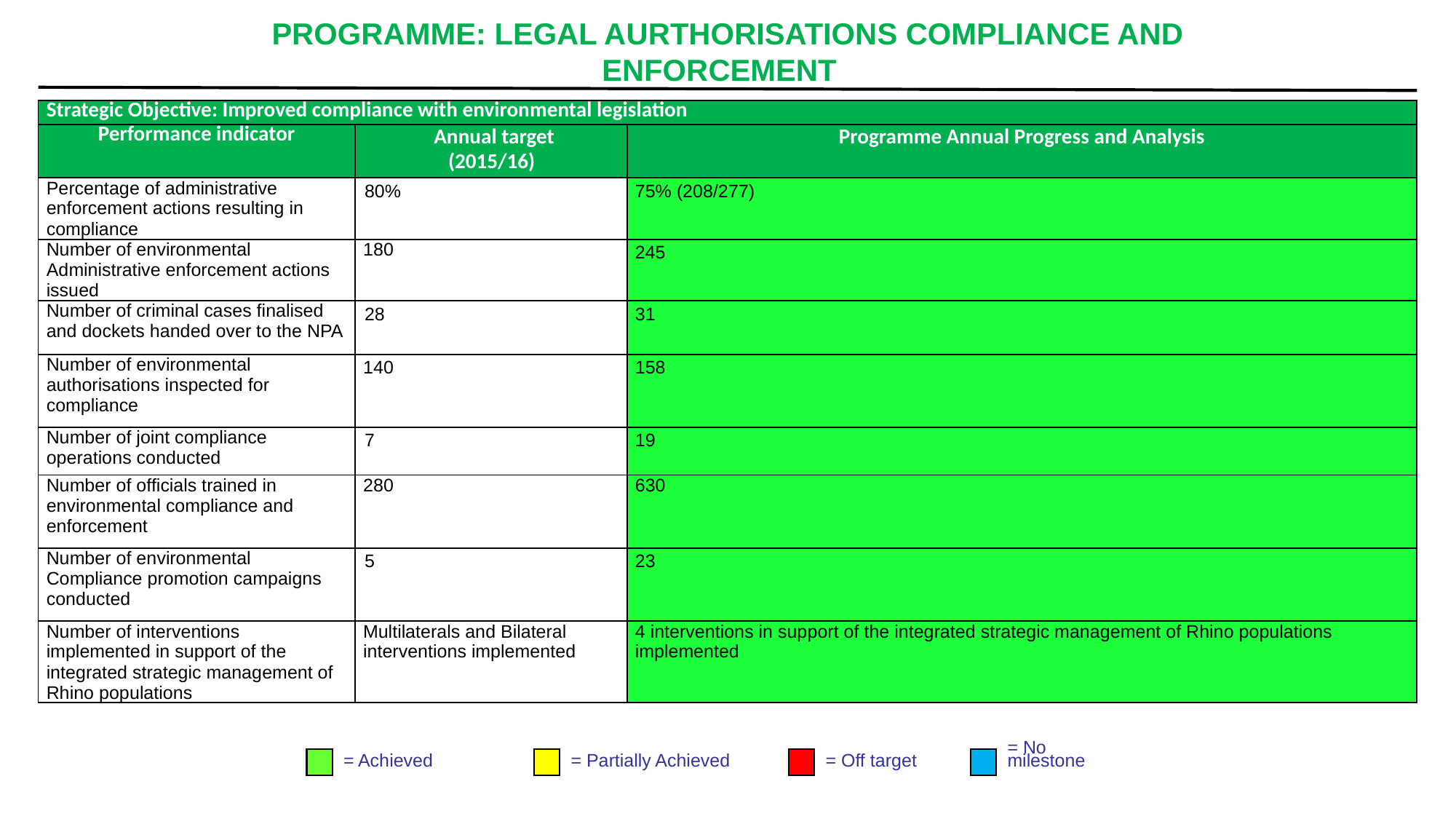

# PROGRAMME: LEGAL AURTHORISATIONS COMPLIANCE AND ENFORCEMENT

| Strategic Objective: Improved compliance with environmental legislation |  |  |
| --- | --- | --- |
| Performance indicator | Annual target (2015/16) | Programme Annual Progress and Analysis |
| Percentage of administrative enforcement actions resulting in compliance | 80% | 75% (208/277) |
| Number of environmental Administrative enforcement actions issued | 180 | 245 |
| Number of criminal cases finalised and dockets handed over to the NPA | 28 | 31 |
| Number of environmental authorisations inspected for compliance | 140 | 158 |
| Number of joint compliance operations conducted | 7 | 19 |
| Number of officials trained in environmental compliance and enforcement | 280 | 630 |
| Number of environmental Compliance promotion campaigns conducted | 5 | 23 |
| Number of interventions implemented in support of the integrated strategic management of Rhino populations | Multilaterals and Bilateral interventions implemented | 4 interventions in support of the integrated strategic management of Rhino populations implemented |
= Achieved
= Partially Achieved
= Off target

= No
milestone